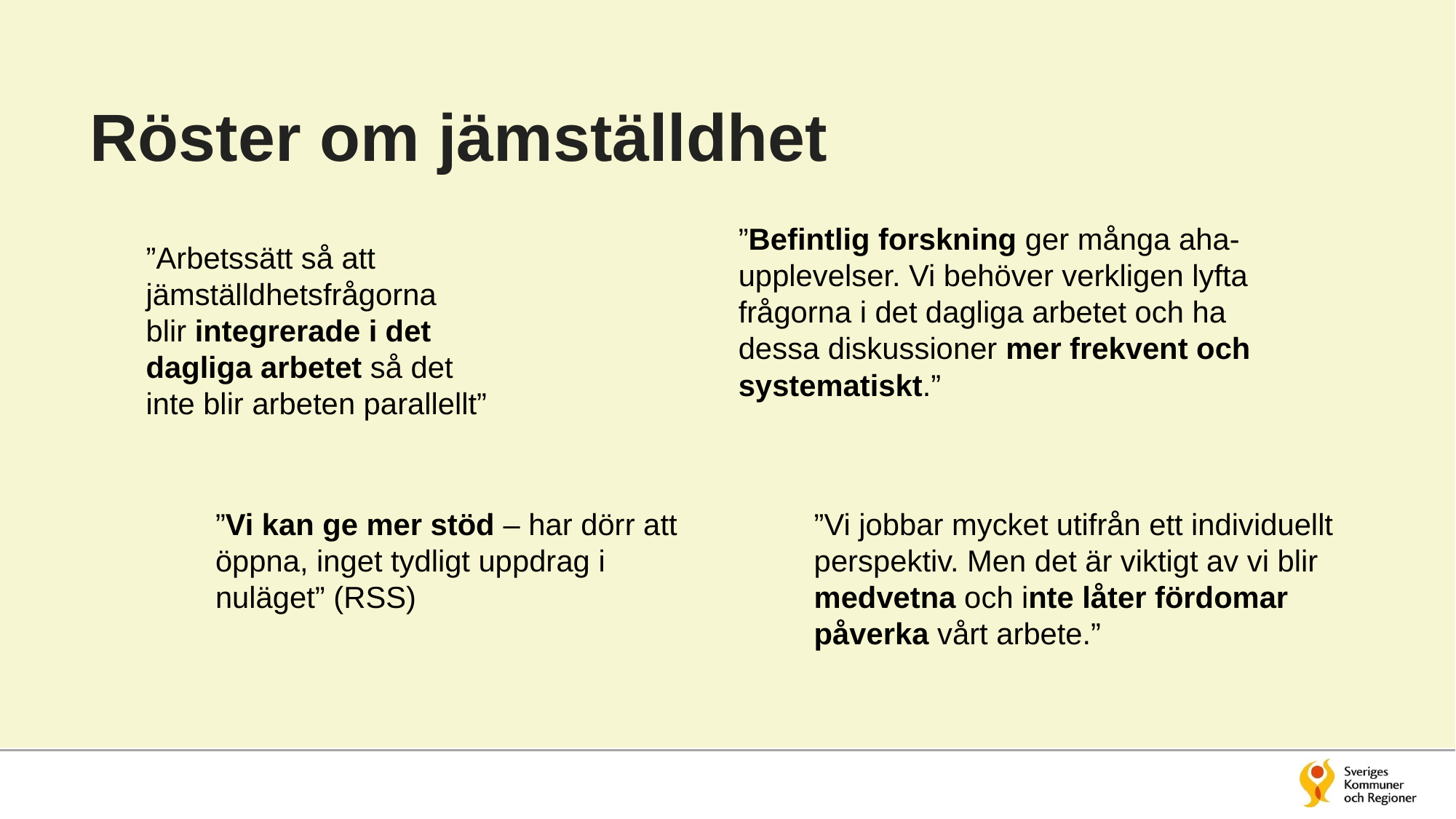

Röster om jämställdhet
”Befintlig forskning ger många aha-upplevelser. Vi behöver verkligen lyfta frågorna i det dagliga arbetet och ha dessa diskussioner mer frekvent och systematiskt.”
”Arbetssätt så att jämställdhetsfrågorna blir integrerade i det dagliga arbetet så det inte blir arbeten parallellt”
”Vi kan ge mer stöd – har dörr att öppna, inget tydligt uppdrag i nuläget” (RSS)​

”Vi jobbar mycket utifrån ett individuellt perspektiv. Men det är viktigt av vi blir medvetna och inte låter fördomar påverka vårt arbete.”